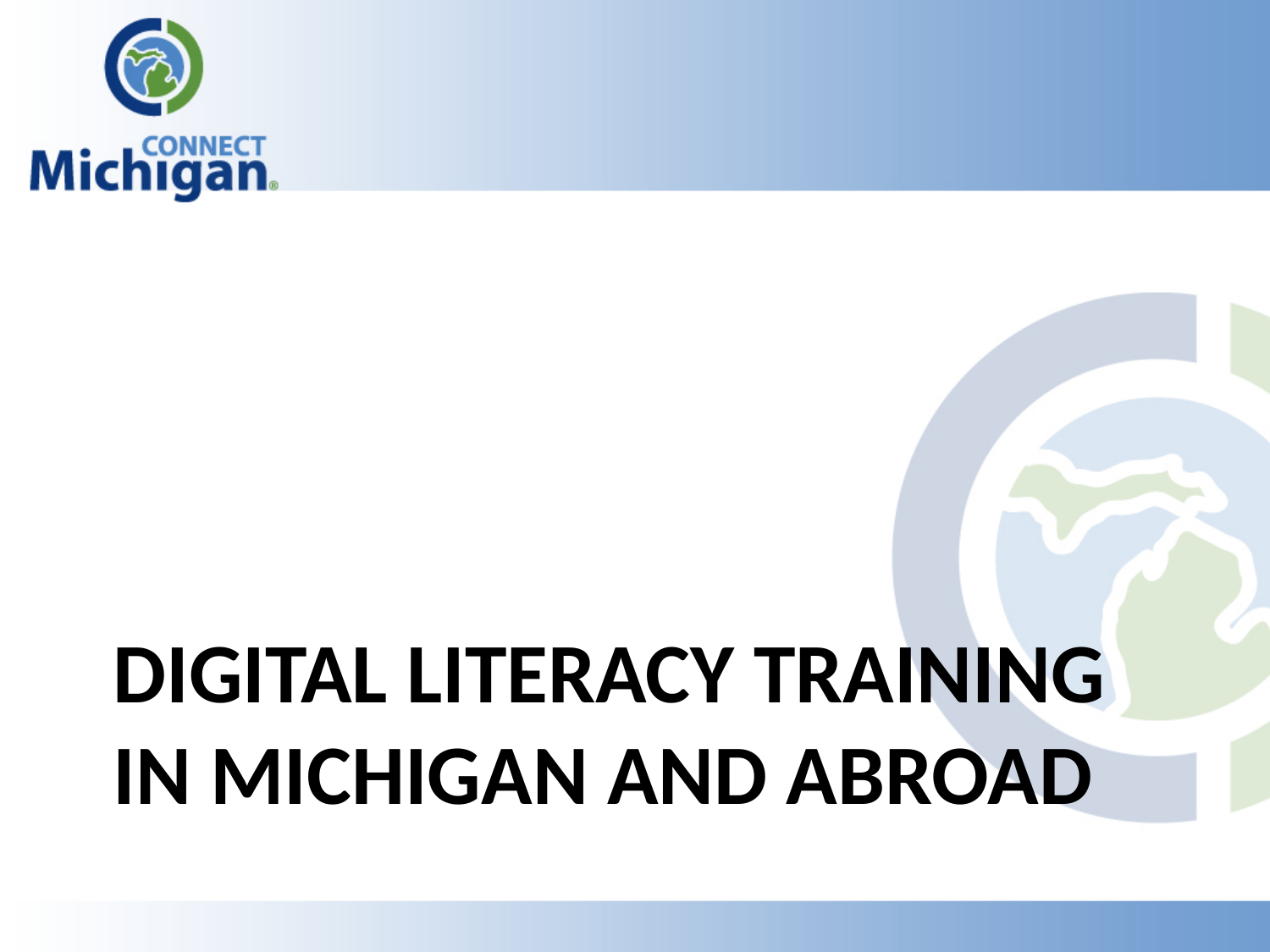

# Digital literacy training in michigan and abroad